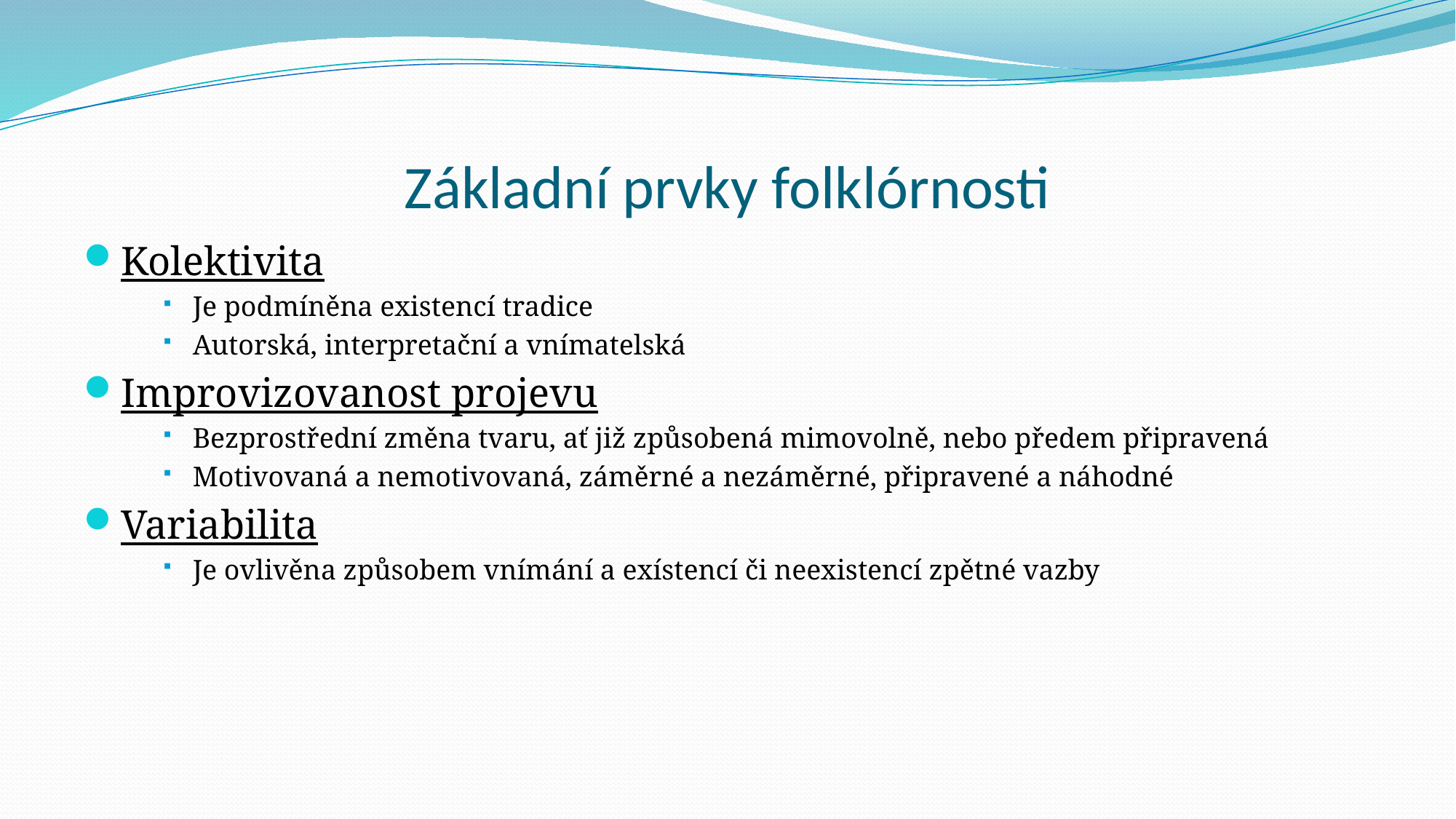

# Základní prvky folklórnosti
Kolektivita
Je podmíněna existencí tradice
Autorská, interpretační a vnímatelská
Improvizovanost projevu
Bezprostřední změna tvaru, ať již způsobená mimovolně, nebo předem připravená
Motivovaná a nemotivovaná, záměrné a nezáměrné, připravené a náhodné
Variabilita
Je ovlivěna způsobem vnímání a exístencí či neexistencí zpětné vazby